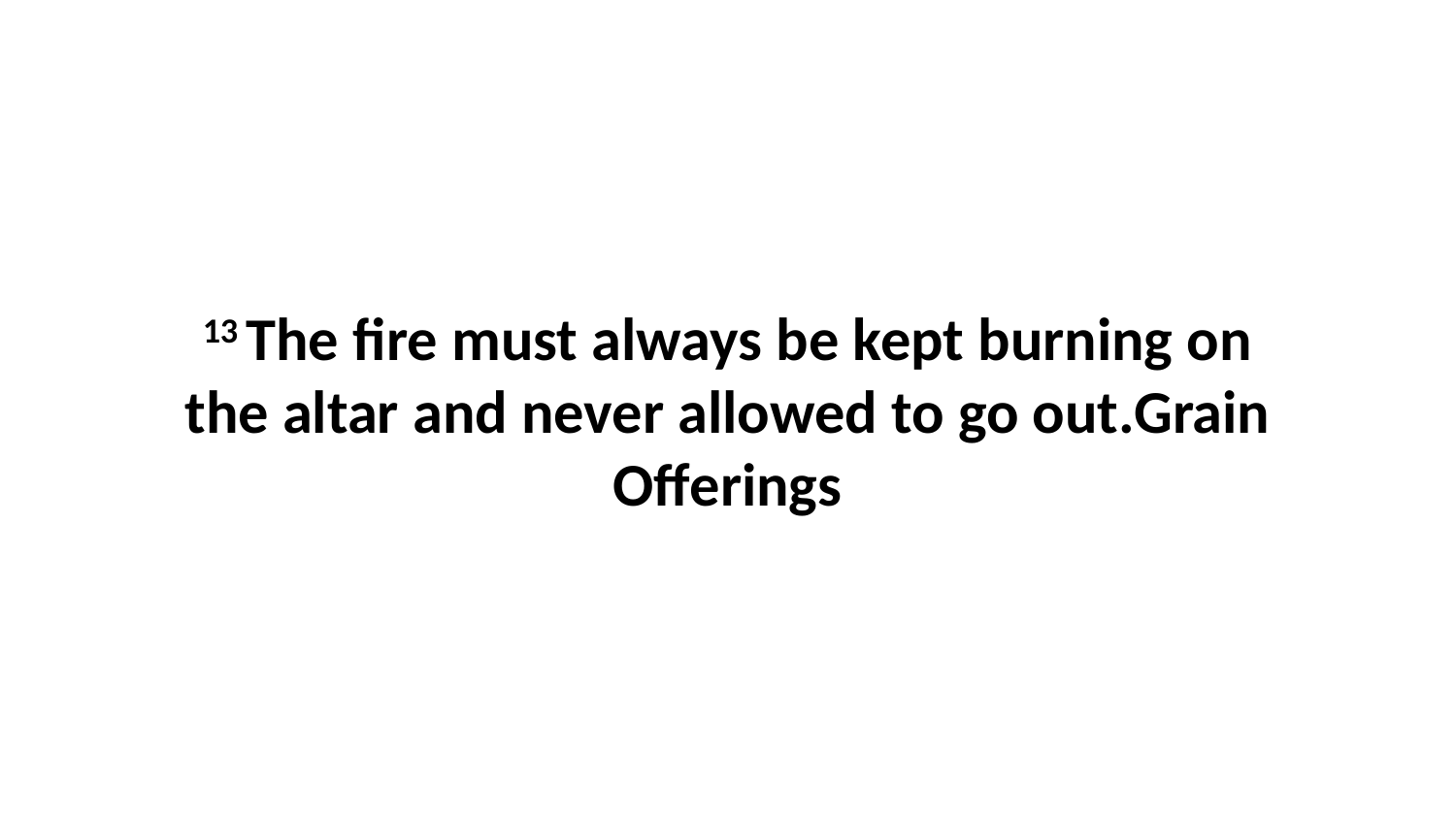

13 The fire must always be kept burning on the altar and never allowed to go out.Grain Offerings